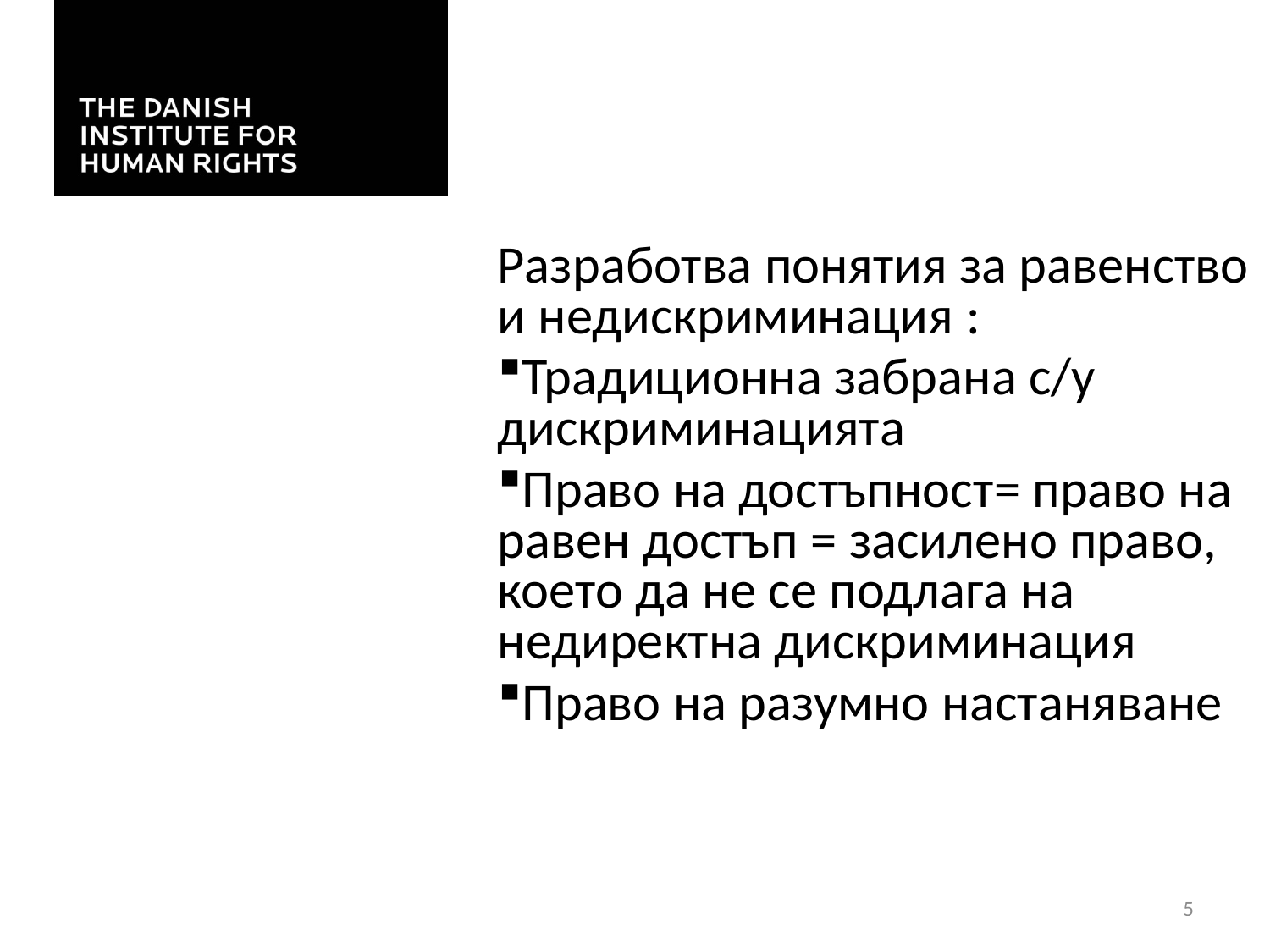

#
Разработва понятия за равенство и недискриминация :
Традиционна забрана с/у дискриминацията
Право на достъпност= право на равен достъп = засилено право, което да не се подлага на недиректна дискриминация
Право на разумно настаняване
5